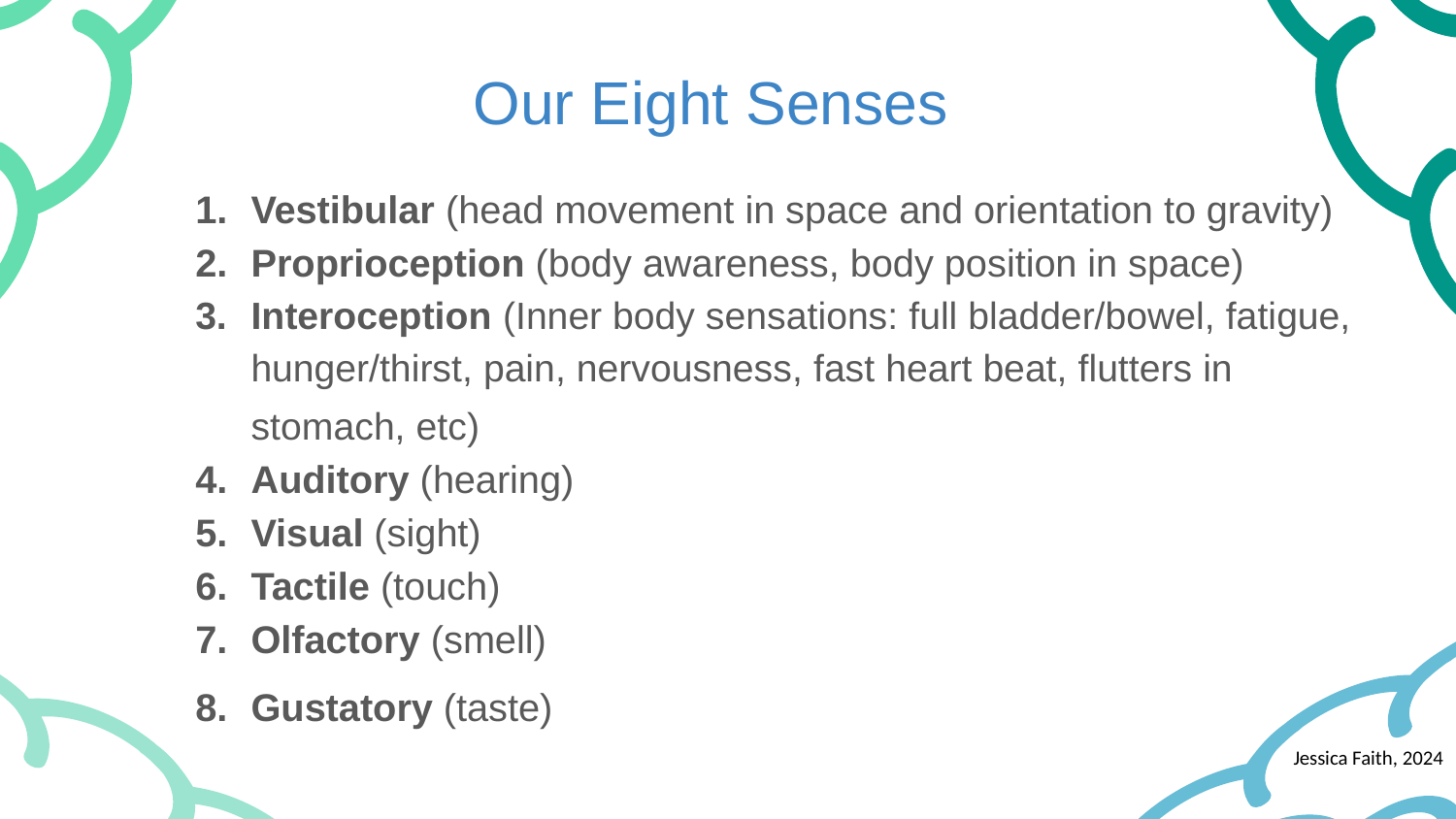

# Our Eight Senses

Vestibular (head movement in space and orientation to gravity)
Proprioception (body awareness, body position in space)
Interoception (Inner body sensations: full bladder/bowel, fatigue, hunger/thirst, pain, nervousness, fast heart beat, flutters in stomach, etc)
Auditory (hearing)
Visual (sight)
Tactile (touch)
Olfactory (smell)
Gustatory (taste)

Jessica Faith, 2024